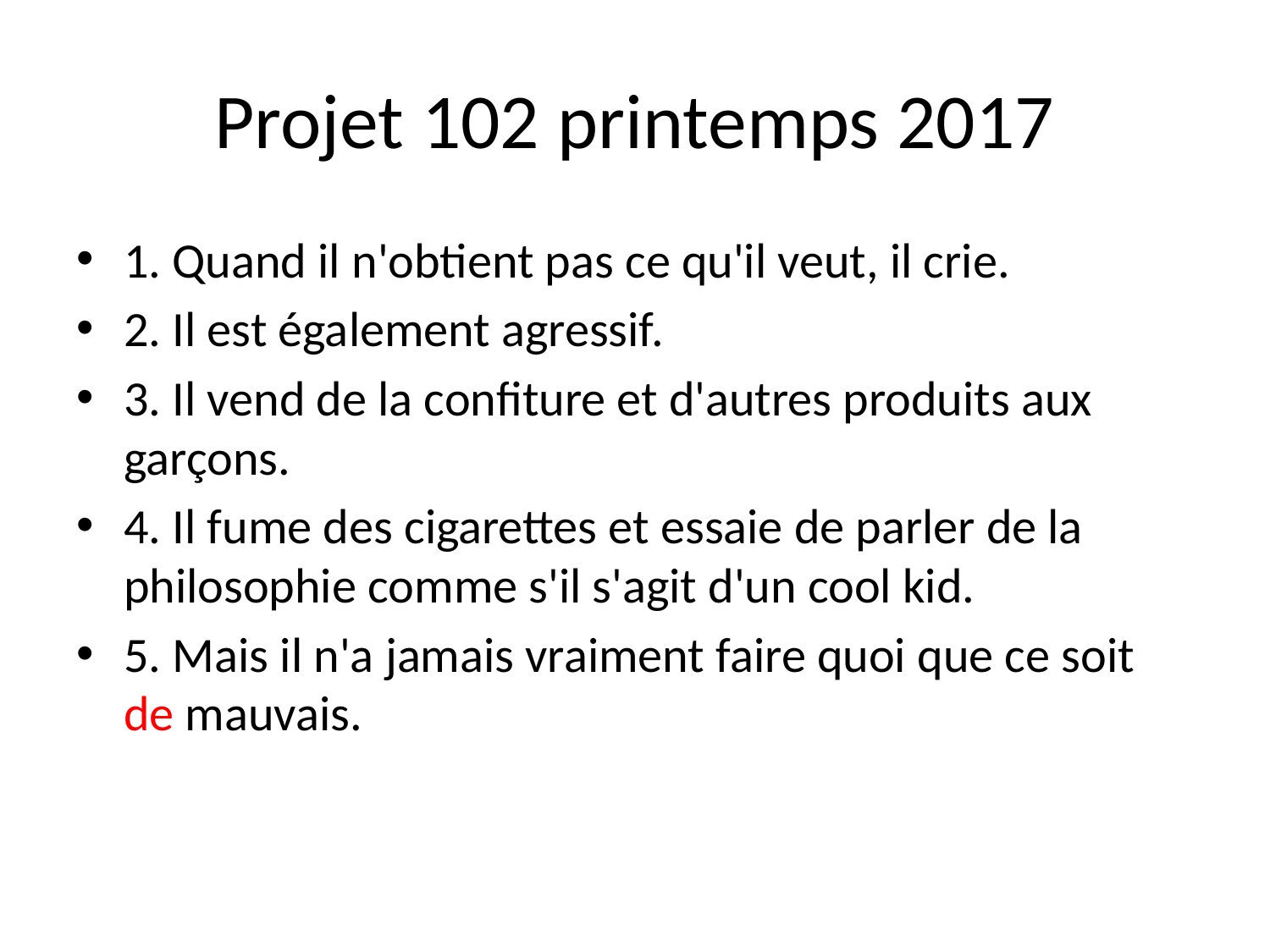

# Projet 102 printemps 2017
1. Quand il n'obtient pas ce qu'il veut, il crie.
2. Il est également agressif.
3. Il vend de la confiture et d'autres produits aux garçons.
4. Il fume des cigarettes et essaie de parler de la philosophie comme s'il s'agit d'un cool kid.
5. Mais il n'a jamais vraiment faire quoi que ce soit de mauvais.